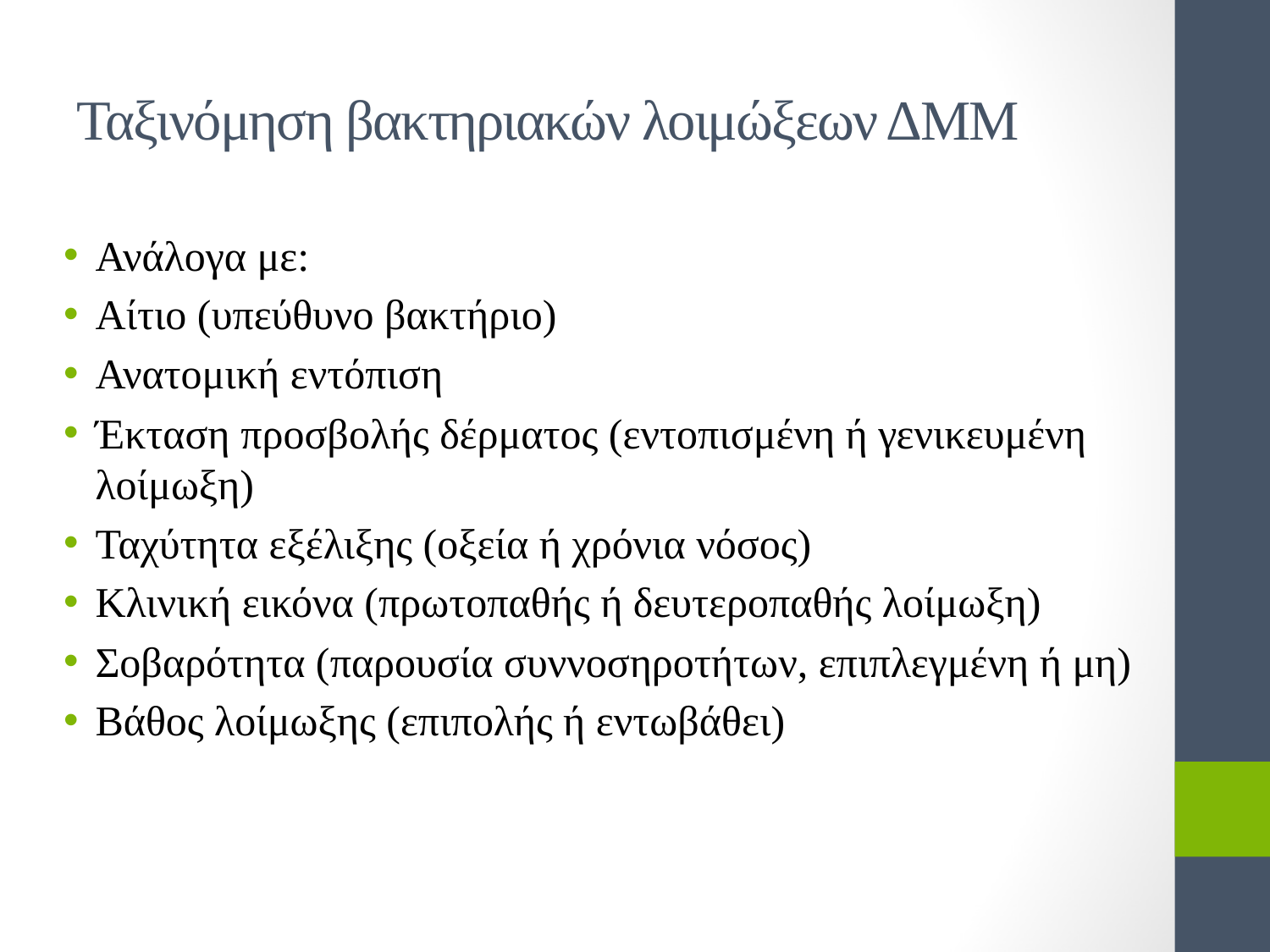

# Ταξινόμηση βακτηριακών λοιμώξεων ΔΜΜ
Ανάλογα με:
Αίτιο (υπεύθυνο βακτήριο)
Ανατομική εντόπιση
Έκταση προσβολής δέρματος (εντοπισμένη ή γενικευμένη λοίμωξη)
Ταχύτητα εξέλιξης (οξεία ή χρόνια νόσος)
Κλινική εικόνα (πρωτοπαθής ή δευτεροπαθής λοίμωξη)
Σοβαρότητα (παρουσία συννοσηροτήτων, επιπλεγμένη ή μη)
Βάθος λοίμωξης (επιπολής ή εντωβάθει)